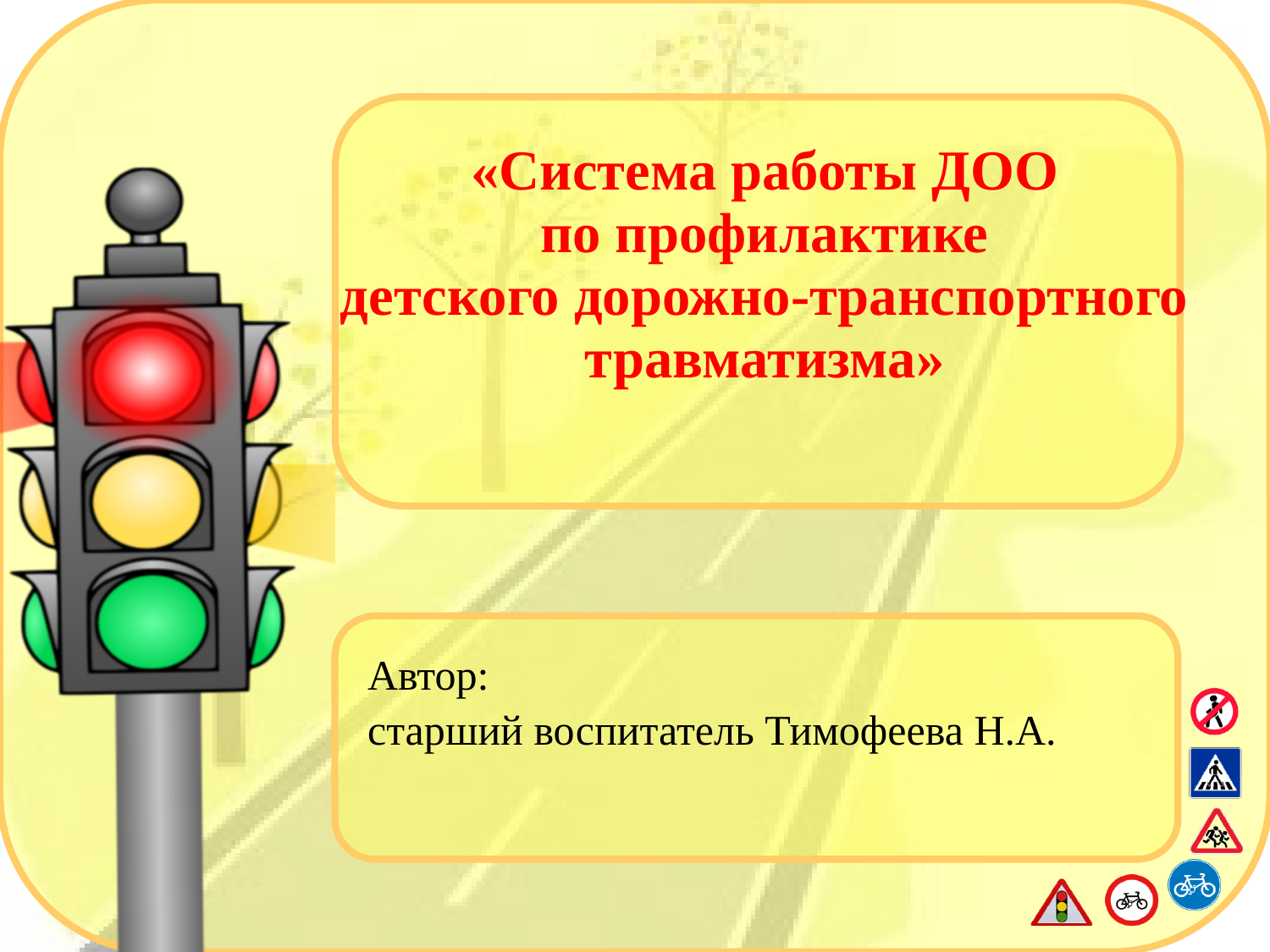

# «Система работы ДОО по профилактике детского дорожно-транспортного травматизма»
Автор:
старший воспитатель Тимофеева Н.А.